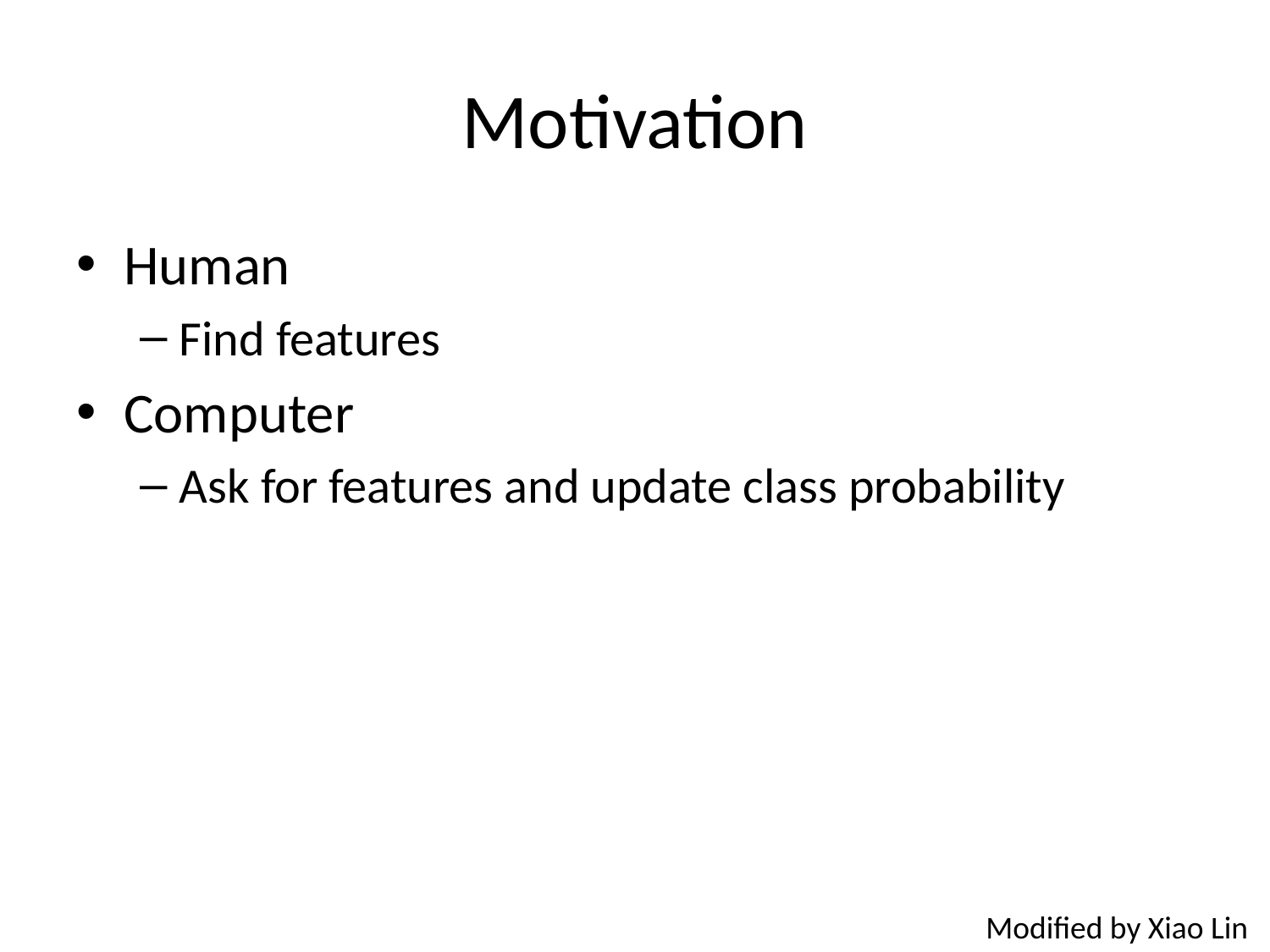

# Motivation
Human
Find features
Computer
Ask for features and update class probability
Modified by Xiao Lin